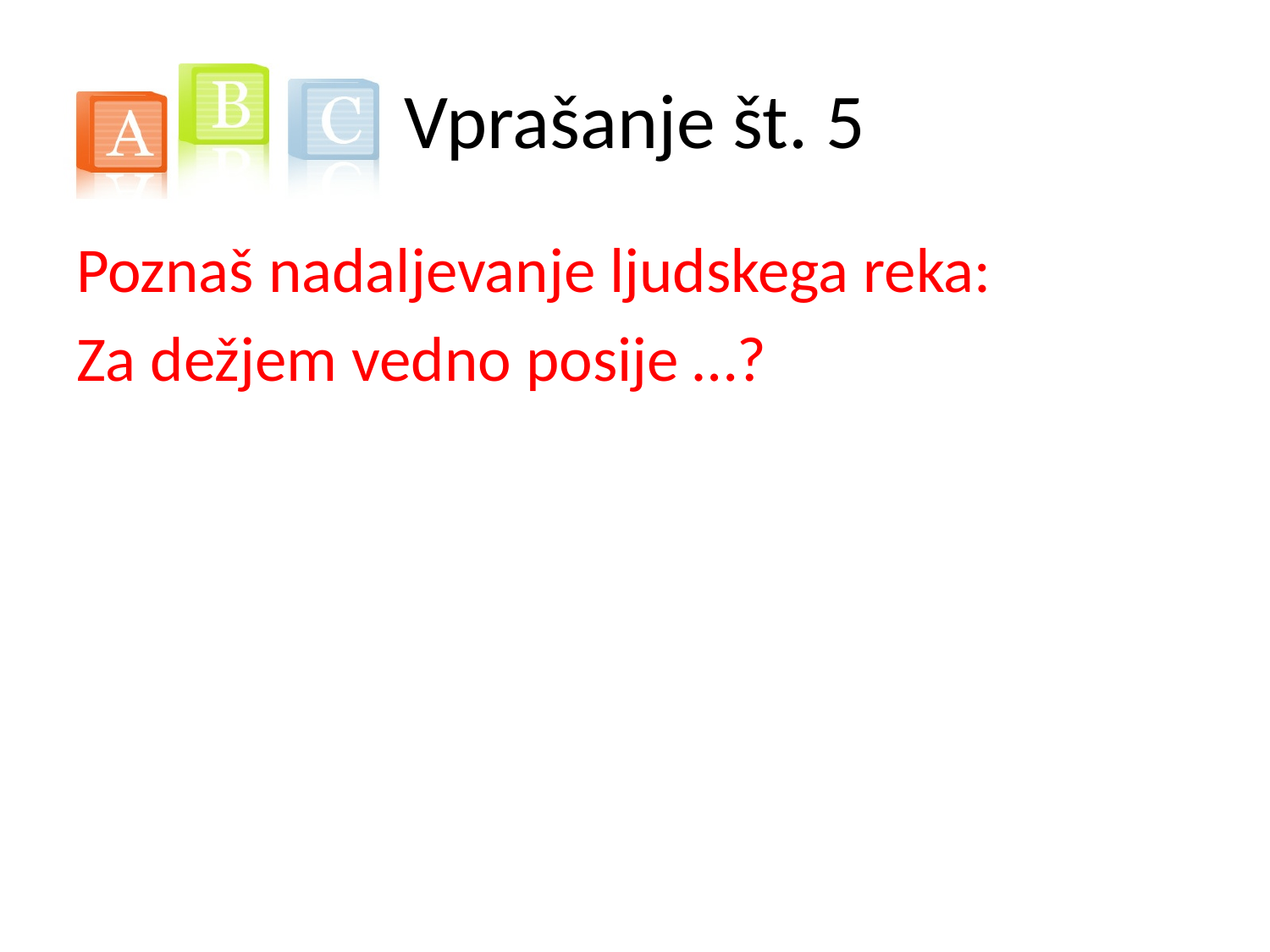

# Vprašanje št. 5
Poznaš nadaljevanje ljudskega reka:
Za dežjem vedno posije …?